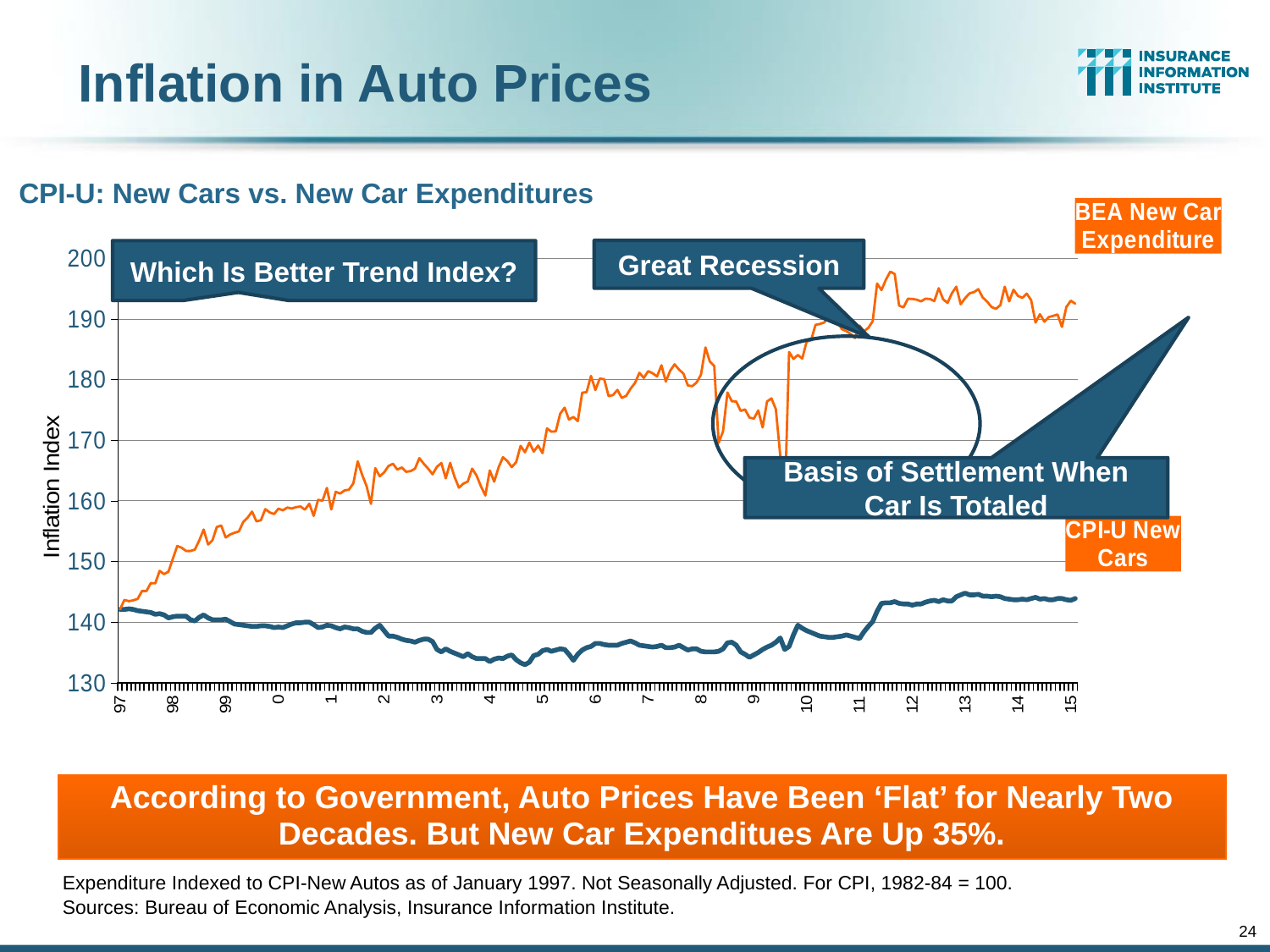

# Inflation in Auto Prices
CPI-U: New Cars vs. New Car Expenditures

### Chart

| Category | CPI-U New Cars | BEA New Car Expenditure |
|---|---|---|
| 97 | 142.1 | 142.1 |
|  | 142.1 | 143.6661945583302 |
|  | 142.2 | 143.4619083115915 |
|  | 142.1 | 143.60566530003726 |
|  | 141.9 | 143.84778233320907 |
|  | 141.8 | 145.14916138650761 |
|  | 141.7 | 145.13402907193438 |
|  | 141.6 | 146.45054043980616 |
|  | 141.3 | 146.40514349608645 |
|  | 141.4 | 148.46313827804693 |
|  | 141.2 | 147.92594111069695 |
|  | 140.7 | 148.3345136041744 |
| 98 | 140.9 | 150.46060380171446 |
|  | 141.0 | 152.56399552739467 |
|  | 141.0 | 152.27648155050312 |
|  | 141.0 | 151.74685054043977 |
|  | 140.4 | 151.73928438315315 |
|  | 140.2 | 151.98140141632499 |
|  | 140.8 | 153.47950055907563 |
|  | 141.2 | 155.28024599329106 |
|  | 140.7 | 152.81367871785312 |
|  | 140.4 | 153.52489750279534 |
|  | 140.4 | 155.70395080134173 |
|  | 140.4 | 155.93850167722695 |
| 99 | 140.5 | 153.96373462541928 |
|  | 140.1 | 154.45553484904954 |
|  | 139.7 | 154.7506149832277 |
|  | 139.6 | 154.97003354453966 |
|  | 139.5 | 156.54379426015652 |
|  | 139.4 | 157.24744688781212 |
|  | 139.3 | 158.23861349235926 |
|  | 139.3 | 156.62702199030932 |
|  | 139.4 | 156.8161759224748 |
|  | 139.4 | 158.6471859858367 |
|  | 139.3 | 158.10998881848673 |
|  | 139.1 | 157.8300409988818 |
| 0 | 139.2 | 158.73041371598953 |
|  | 139.1 | 158.4504658963846 |
|  | 139.4 | 158.9120014908684 |
|  | 139.7 | 158.75311218784938 |
|  | 139.9 | 158.97253074916136 |
|  | 139.9 | 159.08602310846067 |
|  | 140.0 | 158.56395825568393 |
|  | 140.0 | 159.5248602310846 |
|  | 139.6 | 157.5425270219903 |
|  | 139.1 | 160.1906820723071 |
|  | 139.2 | 160.0317927692881 |
|  | 139.5 | 162.14275065225493 |
| 1 | 139.4 | 158.5942228848304 |
|  | 139.1 | 161.49962728289228 |
|  | 138.9 | 161.21967946328735 |
|  | 139.2 | 161.72661200149085 |
|  | 139.1 | 161.84767051807677 |
|  | 138.9 | 162.88423406634362 |
|  | 138.9 | 166.5311218784942 |
|  | 138.5 | 164.3218039508013 |
|  | 138.3 | 162.4605292582929 |
|  | 138.3 | 159.51729407379793 |
|  | 139.0 | 165.41133060007448 |
|  | 139.5 | 164.0569884457696 |
| 2 | 138.6 | 164.69254565784564 |
|  | 137.7 | 165.77450614983223 |
|  | 137.7 | 166.13768169958996 |
|  | 137.5 | 165.1767797241893 |
|  | 137.2 | 165.51725680208716 |
|  | 137.0 | 164.81360417443156 |
|  | 136.9 | 164.91953037644424 |
|  | 136.7 | 165.3205367126351 |
|  | 137.0 | 167.06075288855757 |
|  | 137.2 | 166.14524785687664 |
|  | 137.2 | 165.33566902720835 |
|  | 136.8 | 164.38989936638092 |
| 3 | 135.5 | 165.63074916138652 |
|  | 135.1 | 166.25117405888932 |
|  | 135.6 | 163.7467759970183 |
|  | 135.2 | 166.27387253074917 |
|  | 134.9 | 163.95862840104363 |
|  | 134.6 | 162.18058143868805 |
|  | 134.3 | 162.84640327991056 |
|  | 134.8 | 163.19444651509505 |
|  | 134.3 | 165.32810286992174 |
|  | 134.0 | 164.19317927692882 |
|  | 134.0 | 162.4 |
|  | 134.0 | 160.89433469996274 |
| 4 | 133.5 | 165.02545657845698 |
|  | 133.9 | 163.17931420052184 |
|  | 134.1 | 165.55508758852034 |
|  | 134.0 | 167.2196421915766 |
|  | 134.4 | 166.58408497950057 |
|  | 134.6 | 165.5853522176668 |
|  | 133.8 | 166.3949310473351 |
|  | 133.3 | 169.0884830413716 |
|  | 133.0 | 168.0367871785315 |
|  | 133.4 | 169.64081252329484 |
|  | 134.5 | 168.1427133805442 |
|  | 134.7 | 169.14144614237796 |
| 5 | 135.3 | 167.89303019008574 |
|  | 135.5 | 171.963622810287 |
|  | 135.2 | 171.42642564293703 |
|  | 135.4 | 171.48695490122998 |
|  | 135.6 | 174.39235929929185 |
|  | 135.5 | 175.383525903839 |
|  | 134.7 | 173.43145732389118 |
|  | 133.7 | 173.85516213194185 |
|  | 134.7 | 173.1666418188595 |
|  | 135.4 | 177.85765933656356 |
|  | 135.8 | 177.948453224003 |
|  | 136.0 | 180.6193067461797 |
| 6 | 136.5 | 178.3040626164741 |
|  | 136.5 | 180.18803578084237 |
|  | 136.3 | 180.0821095788297 |
|  | 136.2 | 177.29776369735373 |
|  | 136.2 | 177.47178531494598 |
|  | 136.2 | 178.31919493104735 |
|  | 136.5 | 176.9799850913157 |
|  | 136.7 | 177.35072679836006 |
|  | 136.9 | 178.52348117778607 |
|  | 136.6 | 179.46168468132686 |
|  | 136.2 | 181.1413715989564 |
|  | 136.1 | 180.28639582556838 |
| 7 | 136.0 | 181.40618710398803 |
|  | 135.9 | 181.06571002609016 |
|  | 136.0 | 180.5360790160268 |
|  | 136.2 | 182.38222139396194 |
|  | 135.8 | 179.68866939992543 |
|  | 135.8 | 181.4818486768542 |
|  | 135.9 | 182.54111069698095 |
|  | 136.2 | 181.6558702944465 |
|  | 135.8 | 181.01274692508383 |
|  | 135.4 | 179.0531121878494 |
|  | 135.6 | 178.93961982855012 |
|  | 135.6 | 179.53734625419307 |
| 8 | 135.2 | 180.831159150205 |
|  | 135.1 | 185.31789042117035 |
|  | 135.1 | 182.97994781960492 |
|  | 135.1 | 182.2687290346627 |
|  | 135.2 | 169.57271710771525 |
|  | 135.6 | 171.48695490122995 |
|  | 136.6 | 177.88792396571 |
|  | 136.7 | 176.4503540812523 |
|  | 136.2 | 176.39739098024597 |
|  | 135.1 | 174.85389489377562 |
|  | 134.7 | 175.09601192694743 |
|  | 134.2 | 173.75680208721576 |
| 9 | 134.6 | 173.5752143123369 |
|  | 135.0 | 174.92199030935515 |
|  | 135.5 | 172.13007827059258 |
|  | 135.9 | 176.40495713753256 |
|  | 136.2 | 176.9194558330227 |
|  | 136.7 | 175.14140887066714 |
|  | 137.4 | 167.52228848304134 |
|  | 135.5 | 159.2297800969064 |
|  | 136.0 | 184.57640700708157 |
|  | 137.9 | 183.41121878494218 |
|  | 139.5 | 184.06947446887807 |
|  | 139.0 | 183.48688035780836 |
| 10 | 138.6 | 186.28635855385758 |
|  | 138.3 | 186.50577711516954 |
|  | 138.0 | 189.04800596347366 |
|  | 137.7 | 189.19176295191943 |
|  | 137.6 | 189.44144614237786 |
|  | 137.5 | 190.37208348863206 |
|  | 137.5 | 189.6003354453969 |
|  | 137.6 | 189.5625046589638 |
|  | 137.7 | 188.34435333581806 |
|  | 137.9 | 188.0114424152068 |
|  | 137.7 | 187.55747297800963 |
|  | 137.5 | 186.86895266492726 |
| 11 | 137.3 | 188.92694744688774 |
|  | 138.4 | 187.99631010063354 |
|  | 139.3 | 188.54107342527013 |
|  | 140.1 | 189.65329854640316 |
|  | 141.8 | 195.85754752143112 |
|  | 143.1 | 194.79071934401776 |
|  | 143.2 | 196.49310473350712 |
|  | 143.2 | 197.82474841595214 |
|  | 143.4 | 197.43130823704792 |
|  | 143.1 | 192.23335818114035 |
|  | 143.0 | 191.91557957510233 |
|  | 143.0 | 193.35314945956003 |
| 12 | 142.8 | 193.32288483041356 |
|  | 143.0 | 193.19426015654102 |
|  | 143.0 | 192.9143123369361 |
|  | 143.3 | 193.36071561684665 |
|  | 143.5 | 193.31531867312694 |
|  | 143.6 | 192.97484159522907 |
|  | 143.4 | 195.09336563548248 |
|  | 143.7 | 193.2699217294072 |
|  | 143.5 | 192.65706298919102 |
|  | 143.5 | 194.26108833395435 |
|  | 144.2 | 195.3430488259409 |
|  | 144.5 | 192.44521058516565 |
| 13 | 144.8 | 193.45907566157268 |
|  | 144.5 | 194.2459560193811 |
|  | 144.5 | 194.45024226611983 |
|  | 144.6 | 194.92691017517686 |
|  | 144.3 | 193.56500186358537 |
|  | 144.3 | 192.88404770778962 |
|  | 144.2 | 191.99124114796854 |
|  | 144.3 | 191.68859485650376 |
|  | 144.2 | 192.29388743943332 |
|  | 143.9 | 195.3279165113677 |
|  | 143.8 | 192.91431233693612 |
|  | 143.7 | 194.83611628773744 |
| 14 | 143.7 | 193.8222512113304 |
|  | 143.8 | 193.5044726052924 |
|  | 143.7 | 194.19299291837476 |
|  | 143.9 | 193.1185985836748 |
|  | 144.1 | 189.41874767051792 |
|  | 143.8 | 190.79578829668264 |
|  | 143.9 | 189.5625046589637 |
|  | 143.7 | 190.31912038762565 |
|  | 143.7 | 190.52340663436436 |
|  | 143.9 | 190.75795751024958 |
|  | 143.9 | 188.70752888557573 |
|  | 143.7 | 191.97610883339533 |
| 15 | 143.6 | 193.03537085352204 |
|  | 143.9 | 192.54357062989178 |
Great Recession

Which Is Better Trend Index?
Basis of Settlement When Car Is Totaled
According to Government, Auto Prices Have Been ‘Flat’ for Nearly Two Decades. But New Car Expenditues Are Up 35%.
Expenditure Indexed to CPI-New Autos as of January 1997. Not Seasonally Adjusted. For CPI, 1982-84 = 100.
Sources: Bureau of Economic Analysis, Insurance Information Institute.
24